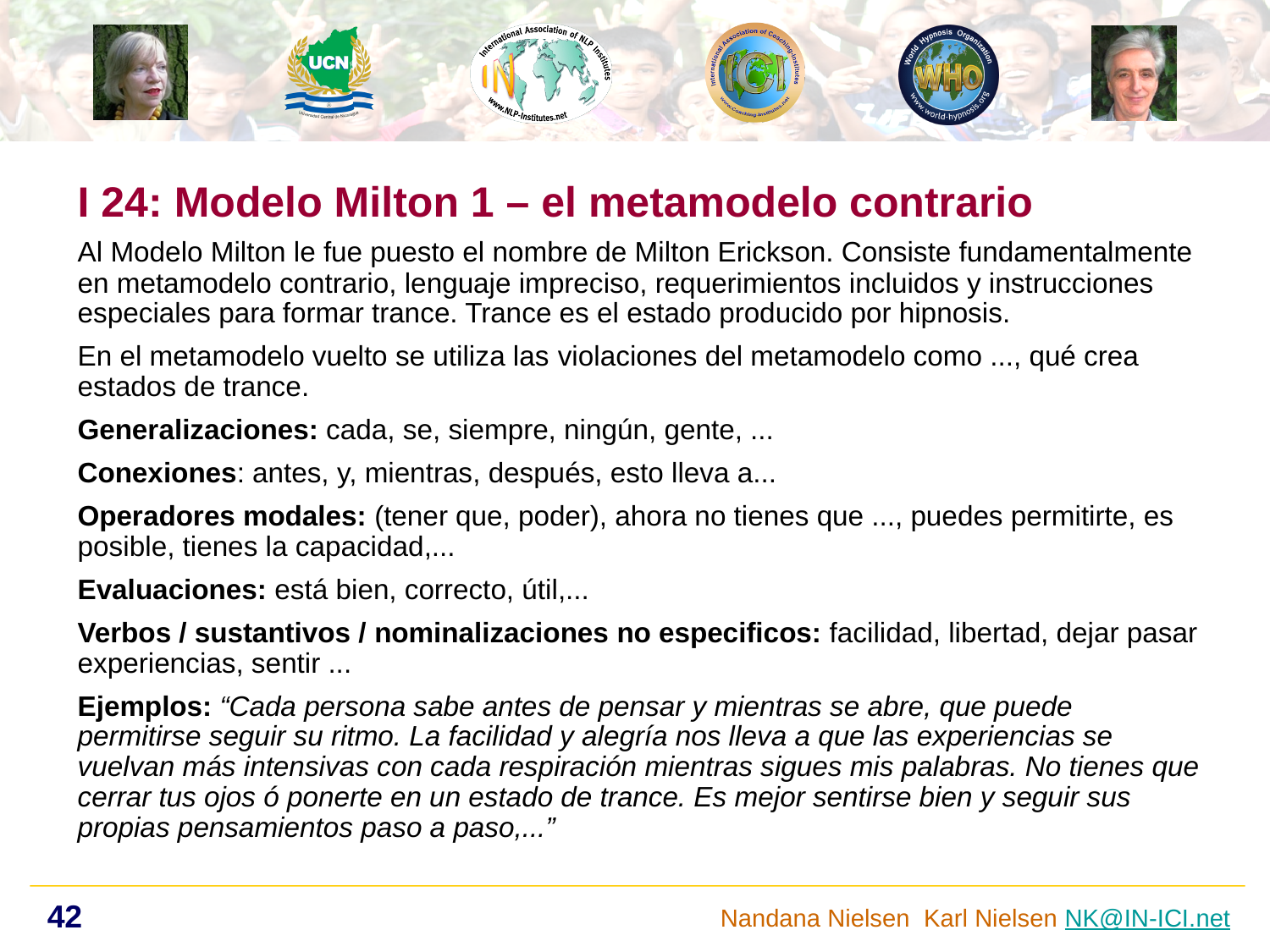

I 24: Modelo Milton 1 – el metamodelo contrario
Al Modelo Milton le fue puesto el nombre de Milton Erickson. Consiste fundamentalmente en metamodelo contrario, lenguaje impreciso, requerimientos incluidos y instrucciones especiales para formar trance. Trance es el estado producido por hipnosis.
En el metamodelo vuelto se utiliza las violaciones del metamodelo como ..., qué crea estados de trance.
Generalizaciones: cada, se, siempre, ningún, gente, ...
Conexiones: antes, y, mientras, después, esto lleva a...
Operadores modales: (tener que, poder), ahora no tienes que ..., puedes permitirte, es posible, tienes la capacidad,...
Evaluaciones: está bien, correcto, útil,...
Verbos / sustantivos / nominalizaciones no especificos: facilidad, libertad, dejar pasar experiencias, sentir ...
Ejemplos: “Cada persona sabe antes de pensar y mientras se abre, que puede permitirse seguir su ritmo. La facilidad y alegría nos lleva a que las experiencias se vuelvan más intensivas con cada respiración mientras sigues mis palabras. No tienes que cerrar tus ojos ó ponerte en un estado de trance. Es mejor sentirse bien y seguir sus propias pensamientos paso a paso,...”